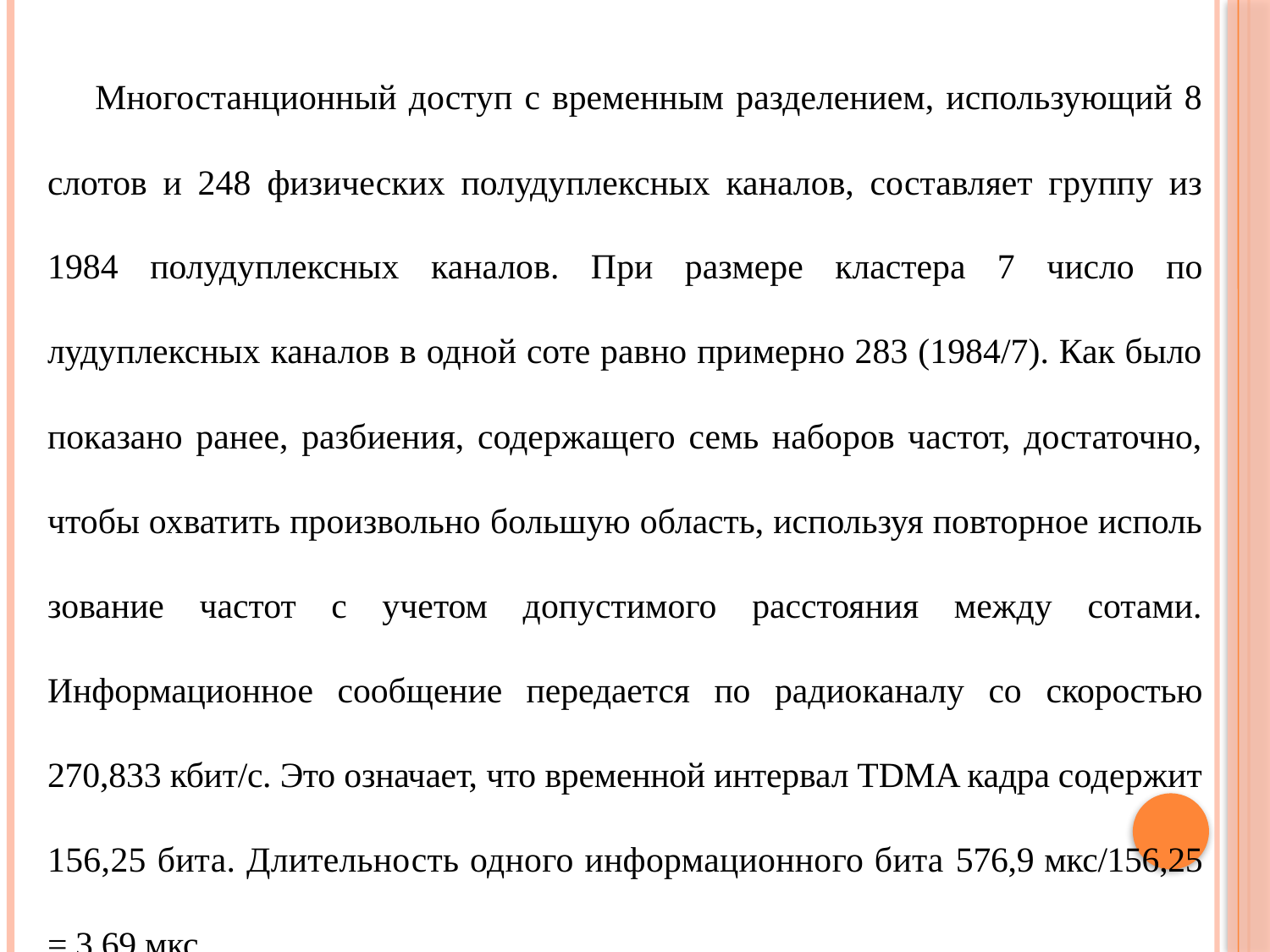

Многостанционный доступ с временным разделением, использующий 8 слотов и 248 физических полудуплексных каналов, составляет группу из 1984 полудуплексных каналов. При размере кластера 7 число по­лудуплексных каналов в одной соте равно примерно 283 (1984/7). Как было показано ранее, разбиения, содержащего семь наборов частот, достаточно, чтобы охватить произвольно большую область, используя повторное исполь­зование частот с учетом допустимого расстояния между сотами. Информационное сообщение передается по радиоканалу со скоро­стью 270,833 кбит/с. Это означает, что временной интервал TDMA кадра содержит 156,25 бита. Длительность одного информационного бита 576,9 мкс/156,25 = 3,69 мкс.